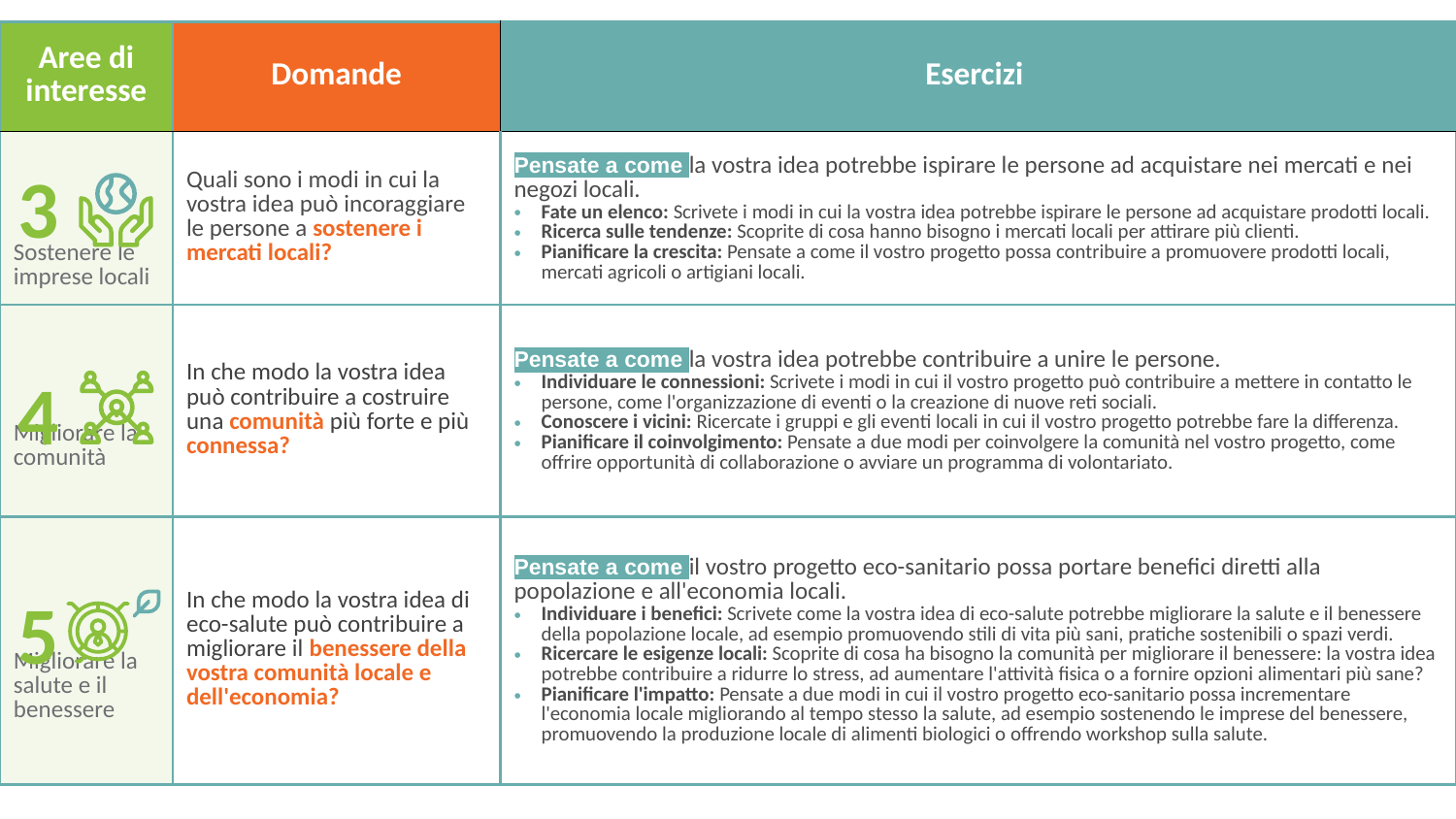

| Aree di interesse | Domande | Esercizi |
| --- | --- | --- |
| Sostenere le imprese locali | Quali sono i modi in cui la vostra idea può incoraggiare le persone a sostenere i mercati locali? | Pensate a come la vostra idea potrebbe ispirare le persone ad acquistare nei mercati e nei negozi locali. Fate un elenco: Scrivete i modi in cui la vostra idea potrebbe ispirare le persone ad acquistare prodotti locali. Ricerca sulle tendenze: Scoprite di cosa hanno bisogno i mercati locali per attirare più clienti. Pianificare la crescita: Pensate a come il vostro progetto possa contribuire a promuovere prodotti locali, mercati agricoli o artigiani locali. |
| Migliorare la comunità | In che modo la vostra idea può contribuire a costruire una comunità più forte e più connessa? | Pensate a come la vostra idea potrebbe contribuire a unire le persone. Individuare le connessioni: Scrivete i modi in cui il vostro progetto può contribuire a mettere in contatto le persone, come l'organizzazione di eventi o la creazione di nuove reti sociali. Conoscere i vicini: Ricercate i gruppi e gli eventi locali in cui il vostro progetto potrebbe fare la differenza. Pianificare il coinvolgimento: Pensate a due modi per coinvolgere la comunità nel vostro progetto, come offrire opportunità di collaborazione o avviare un programma di volontariato. |
| Migliorare la salute e il benessere | In che modo la vostra idea di eco-salute può contribuire a migliorare il benessere della vostra comunità locale e dell'economia? | Pensate a come il vostro progetto eco-sanitario possa portare benefici diretti alla popolazione e all'economia locali. Individuare i benefici: Scrivete come la vostra idea di eco-salute potrebbe migliorare la salute e il benessere della popolazione locale, ad esempio promuovendo stili di vita più sani, pratiche sostenibili o spazi verdi. Ricercare le esigenze locali: Scoprite di cosa ha bisogno la comunità per migliorare il benessere: la vostra idea potrebbe contribuire a ridurre lo stress, ad aumentare l'attività fisica o a fornire opzioni alimentari più sane? Pianificare l'impatto: Pensate a due modi in cui il vostro progetto eco-sanitario possa incrementare l'economia locale migliorando al tempo stesso la salute, ad esempio sostenendo le imprese del benessere, promuovendo la produzione locale di alimenti biologici o offrendo workshop sulla salute. |
3

4

5